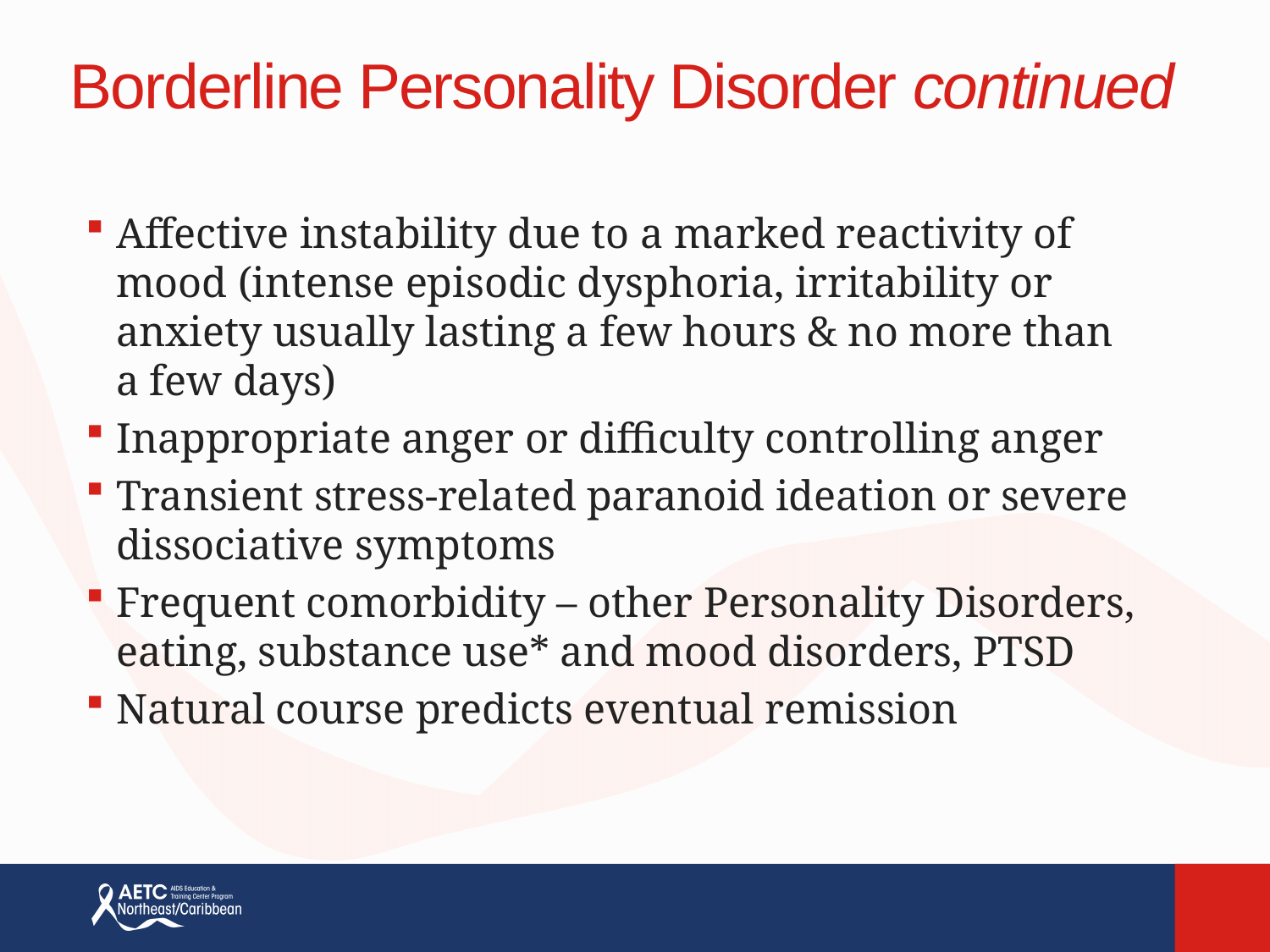

# Borderline Personality Disorder continued
Affective instability due to a marked reactivity of mood (intense episodic dysphoria, irritability or anxiety usually lasting a few hours & no more than a few days)
Inappropriate anger or difficulty controlling anger
Transient stress-related paranoid ideation or severe dissociative symptoms
Frequent comorbidity – other Personality Disorders, eating, substance use* and mood disorders, PTSD
Natural course predicts eventual remission